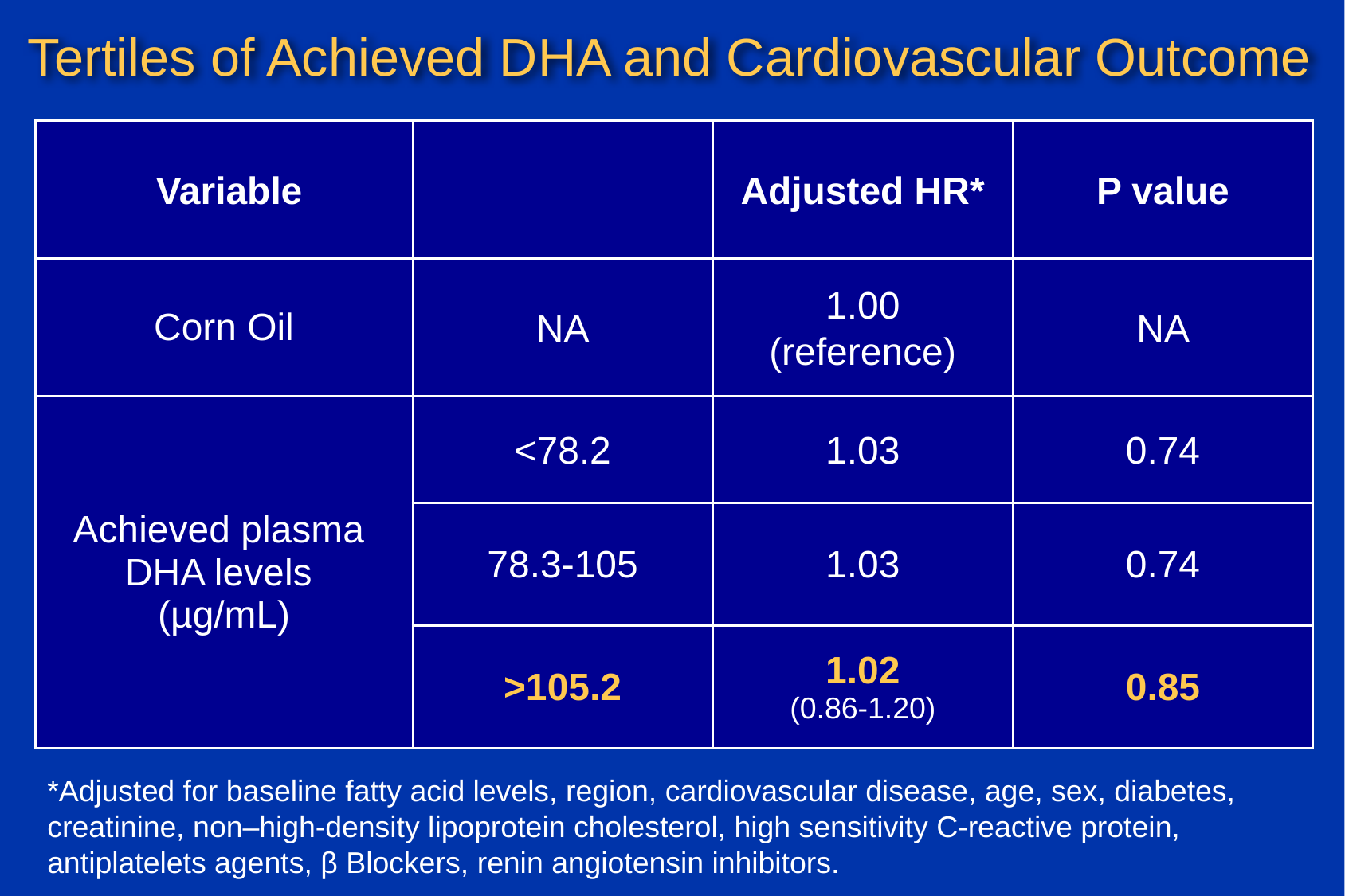

# Tertiles of Achieved DHA and Cardiovascular Outcome
| Variable |  | Adjusted HR\* | P value |
| --- | --- | --- | --- |
| Corn Oil | NA | 1.00 (reference) | NA |
| Achieved plasma DHA levels (µg/mL) | <78.2 | 1.03 | 0.74 |
|  | 78.3-105 | 1.03 | 0.74 |
|  | >105.2 | 1.02 (0.86-1.20) | 0.85 |
*Adjusted for baseline fatty acid levels, region, cardiovascular disease, age, sex, diabetes, creatinine, non–high-density lipoprotein cholesterol, high sensitivity C-reactive protein, antiplatelets agents, β Blockers, renin angiotensin inhibitors.